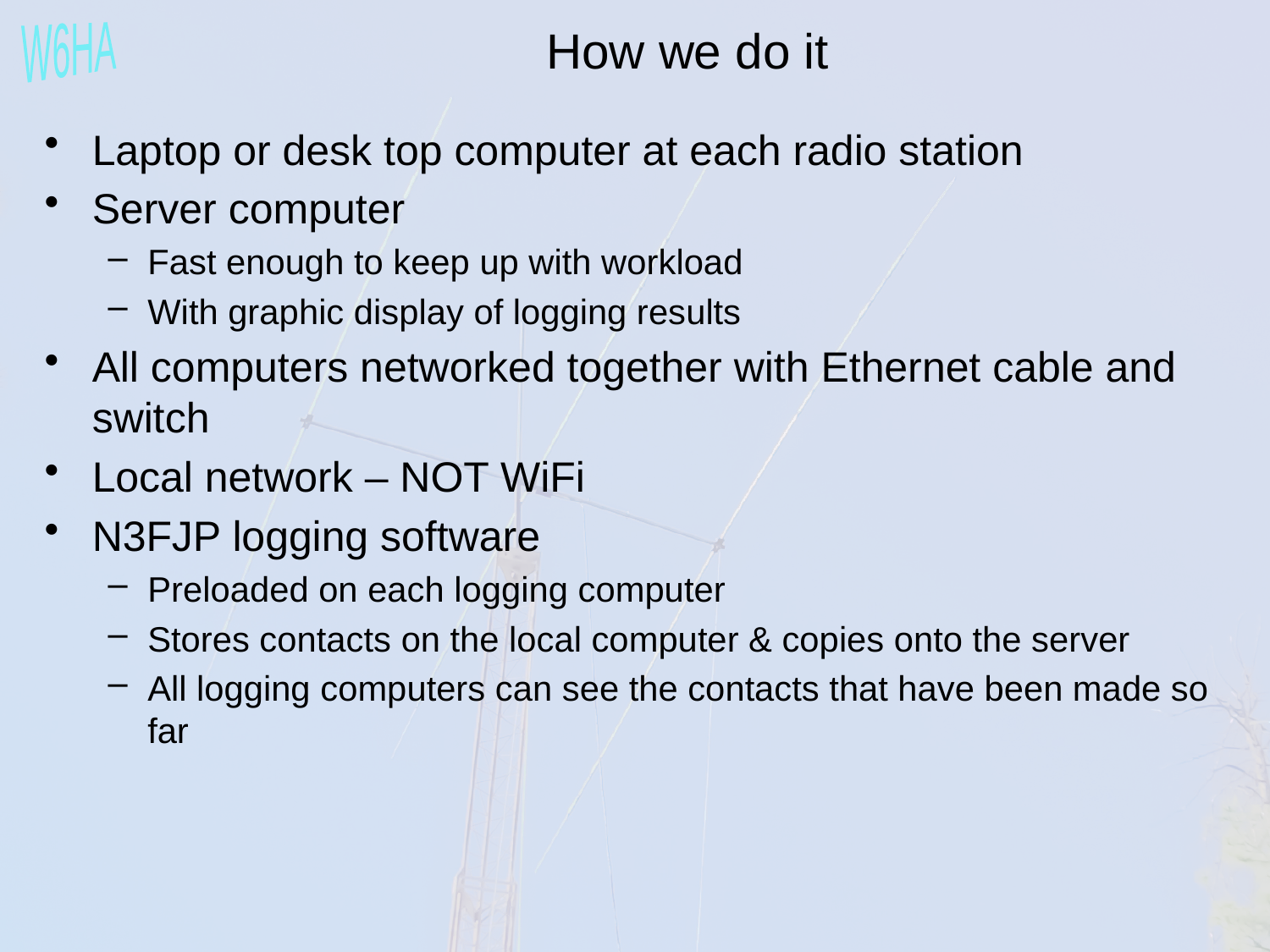

How we do it
Laptop or desk top computer at each radio station
Server computer
Fast enough to keep up with workload
With graphic display of logging results
All computers networked together with Ethernet cable and switch
Local network – NOT WiFi
N3FJP logging software
Preloaded on each logging computer
Stores contacts on the local computer & copies onto the server
All logging computers can see the contacts that have been made so far